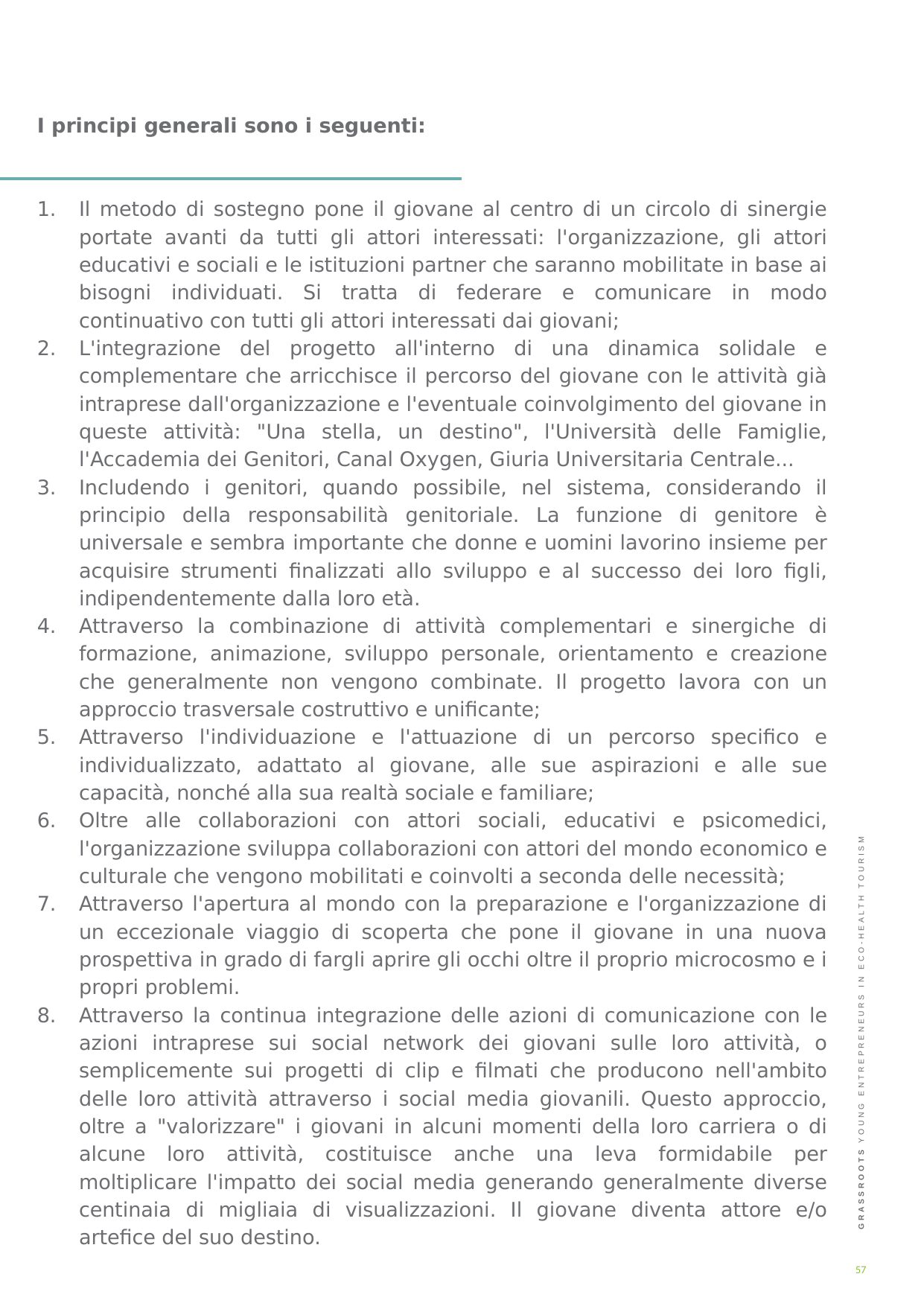

I principi generali sono i seguenti:

Il metodo di sostegno pone il giovane al centro di un circolo di sinergie portate avanti da tutti gli attori interessati: l'organizzazione, gli attori educativi e sociali e le istituzioni partner che saranno mobilitate in base ai bisogni individuati. Si tratta di federare e comunicare in modo continuativo con tutti gli attori interessati dai giovani;
L'integrazione del progetto all'interno di una dinamica solidale e complementare che arricchisce il percorso del giovane con le attività già intraprese dall'organizzazione e l'eventuale coinvolgimento del giovane in queste attività: "Una stella, un destino", l'Università delle Famiglie, l'Accademia dei Genitori, Canal Oxygen, Giuria Universitaria Centrale...
Includendo i genitori, quando possibile, nel sistema, considerando il principio della responsabilità genitoriale. La funzione di genitore è universale e sembra importante che donne e uomini lavorino insieme per acquisire strumenti finalizzati allo sviluppo e al successo dei loro figli, indipendentemente dalla loro età.
Attraverso la combinazione di attività complementari e sinergiche di formazione, animazione, sviluppo personale, orientamento e creazione che generalmente non vengono combinate. Il progetto lavora con un approccio trasversale costruttivo e unificante;
Attraverso l'individuazione e l'attuazione di un percorso specifico e individualizzato, adattato al giovane, alle sue aspirazioni e alle sue capacità, nonché alla sua realtà sociale e familiare;
Oltre alle collaborazioni con attori sociali, educativi e psicomedici, l'organizzazione sviluppa collaborazioni con attori del mondo economico e culturale che vengono mobilitati e coinvolti a seconda delle necessità;
Attraverso l'apertura al mondo con la preparazione e l'organizzazione di un eccezionale viaggio di scoperta che pone il giovane in una nuova prospettiva in grado di fargli aprire gli occhi oltre il proprio microcosmo e i propri problemi.
Attraverso la continua integrazione delle azioni di comunicazione con le azioni intraprese sui social network dei giovani sulle loro attività, o semplicemente sui progetti di clip e filmati che producono nell'ambito delle loro attività attraverso i social media giovanili. Questo approccio, oltre a "valorizzare" i giovani in alcuni momenti della loro carriera o di alcune loro attività, costituisce anche una leva formidabile per moltiplicare l'impatto dei social media generando generalmente diverse centinaia di migliaia di visualizzazioni. Il giovane diventa attore e/o artefice del suo destino.

57